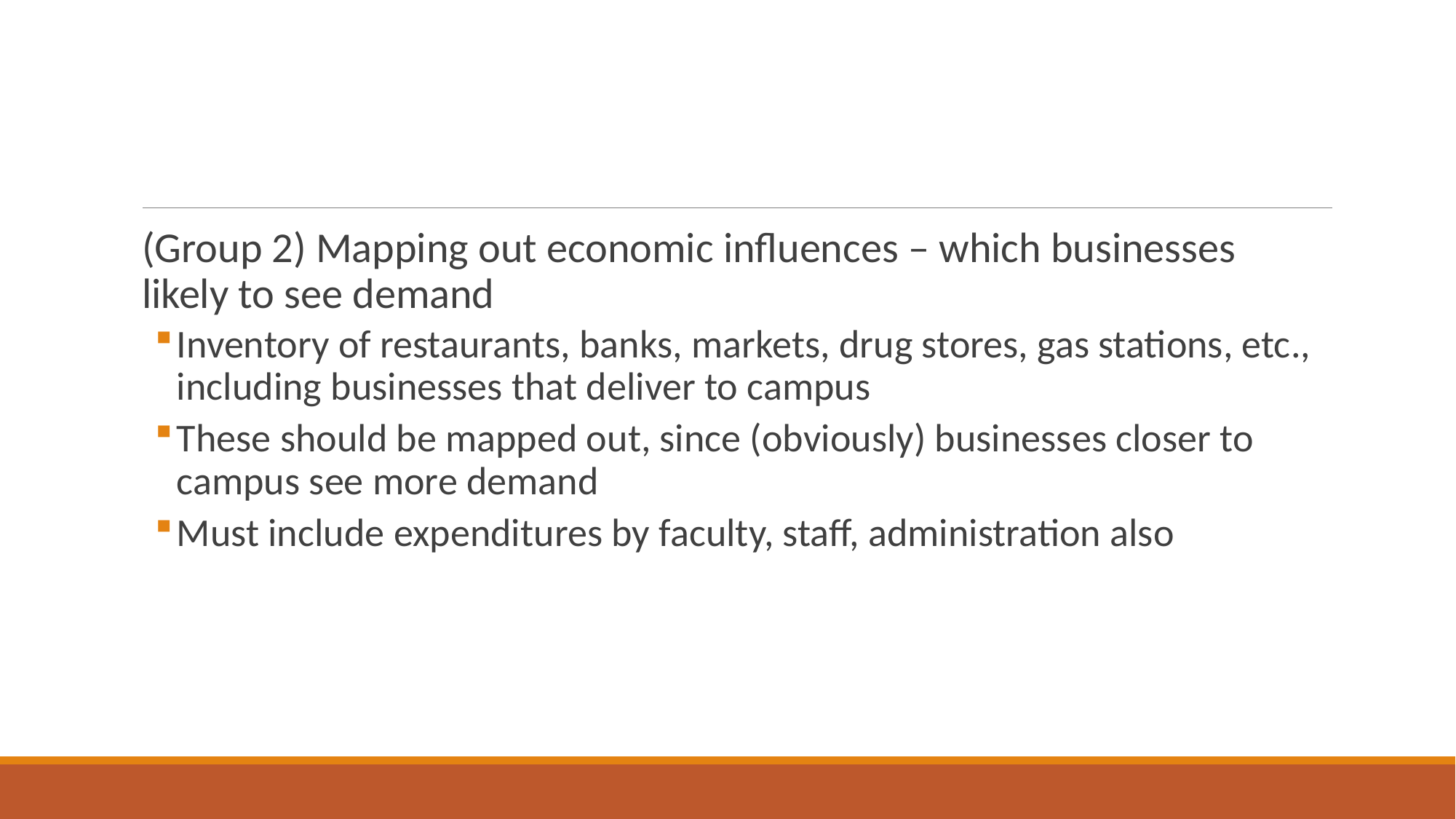

#
(Group 2) Mapping out economic influences – which businesses likely to see demand
Inventory of restaurants, banks, markets, drug stores, gas stations, etc., including businesses that deliver to campus
These should be mapped out, since (obviously) businesses closer to campus see more demand
Must include expenditures by faculty, staff, administration also